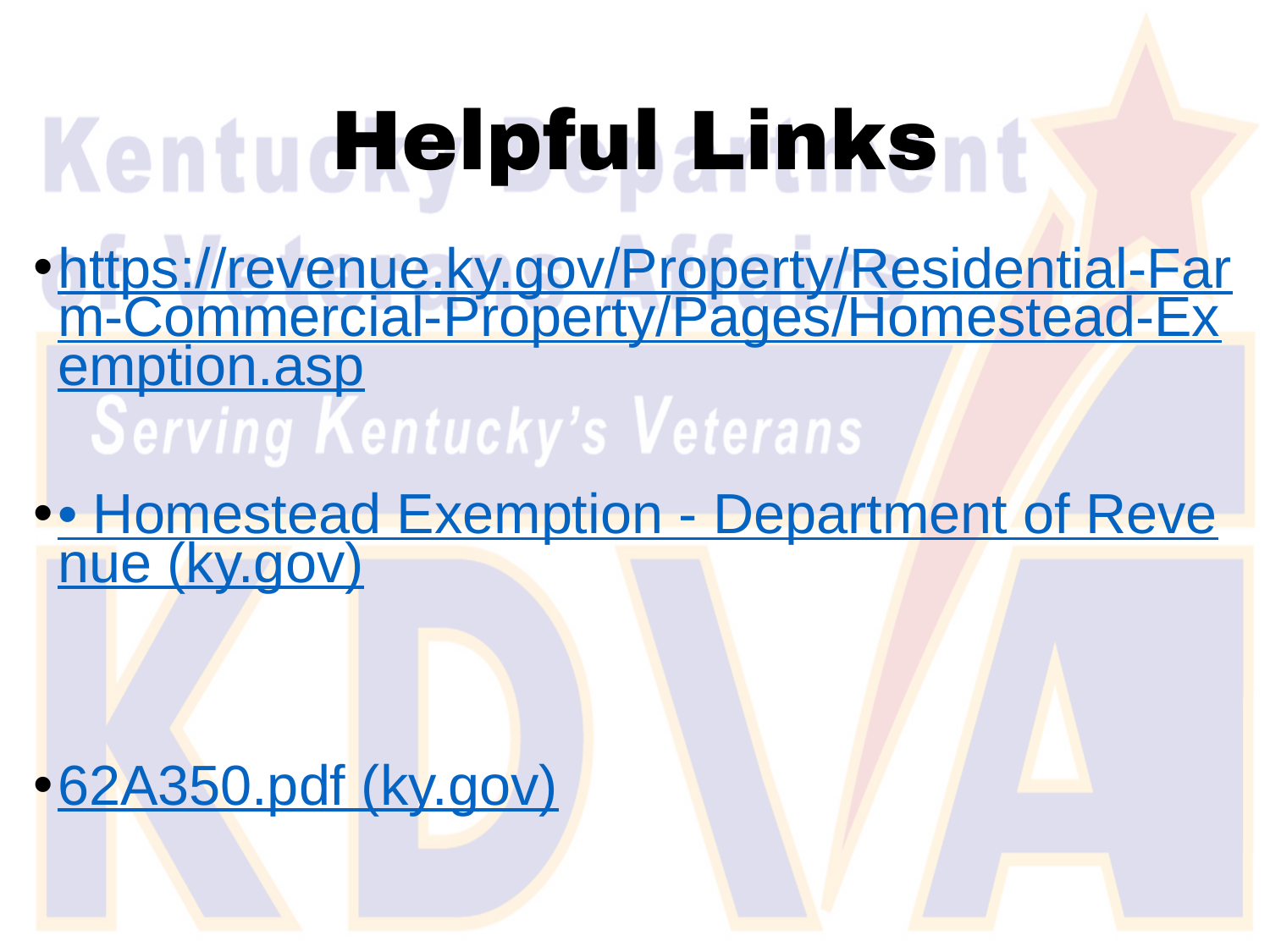

# Helpful Links
https://revenue.ky.gov/Property/Residential-Farm-Commercial-Property/Pages/Homestead-Exemption.asp

• Homestead Exemption - Department of Revenue (ky.gov)

62A350.pdf (ky.gov)